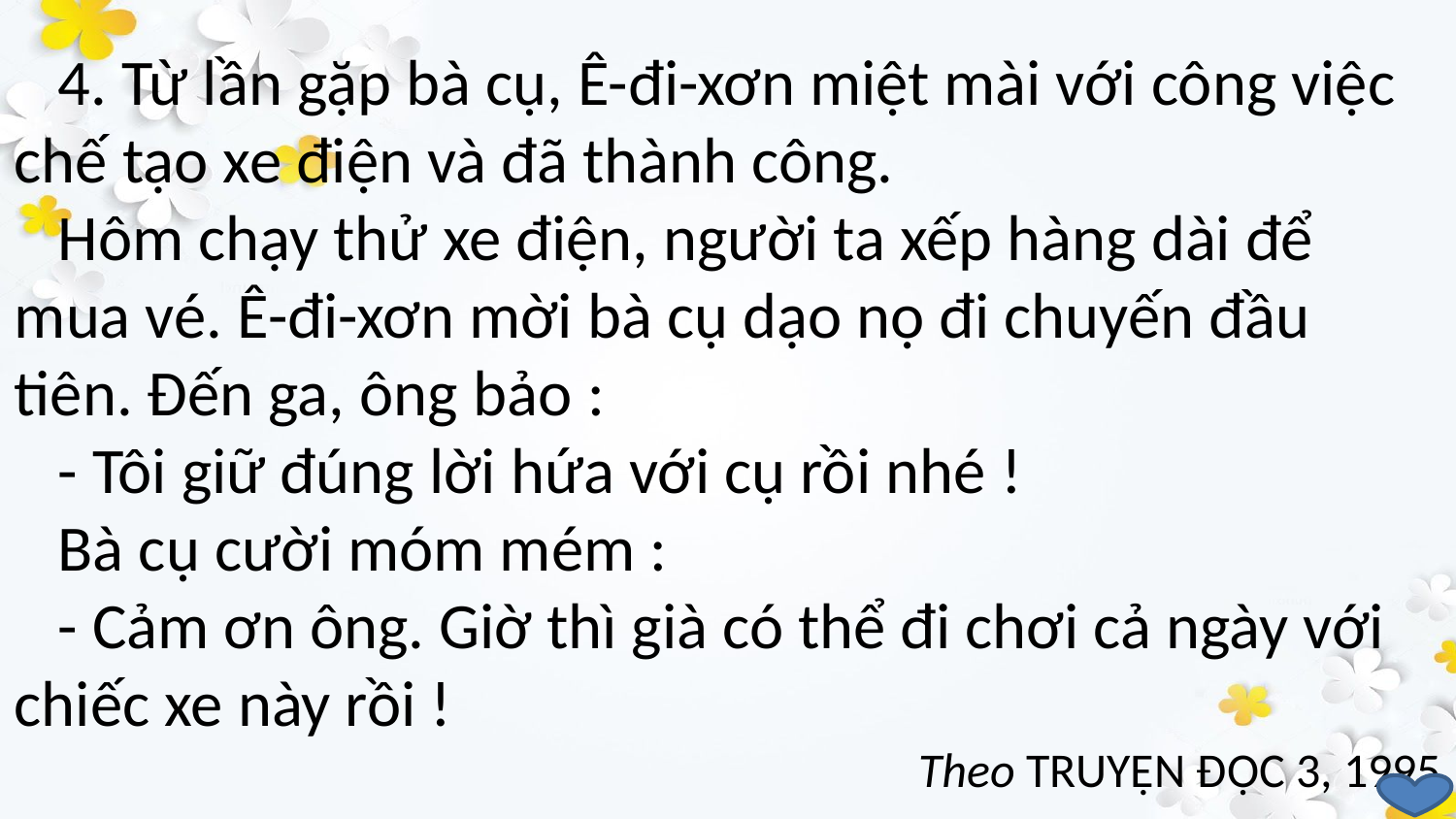

4. Từ lần gặp bà cụ, Ê-đi-xơn miệt mài với công việc chế tạo xe điện và đã thành công.
   Hôm chạy thử xe điện, người ta xếp hàng dài để mua vé. Ê-đi-xơn mời bà cụ dạo nọ đi chuyến đầu tiên. Đến ga, ông bảo :
   - Tôi giữ đúng lời hứa với cụ rồi nhé !
   Bà cụ cười móm mém :
   - Cảm ơn ông. Giờ thì già có thể đi chơi cả ngày với chiếc xe này rồi !
Theo TRUYỆN ĐỌC 3, 1995